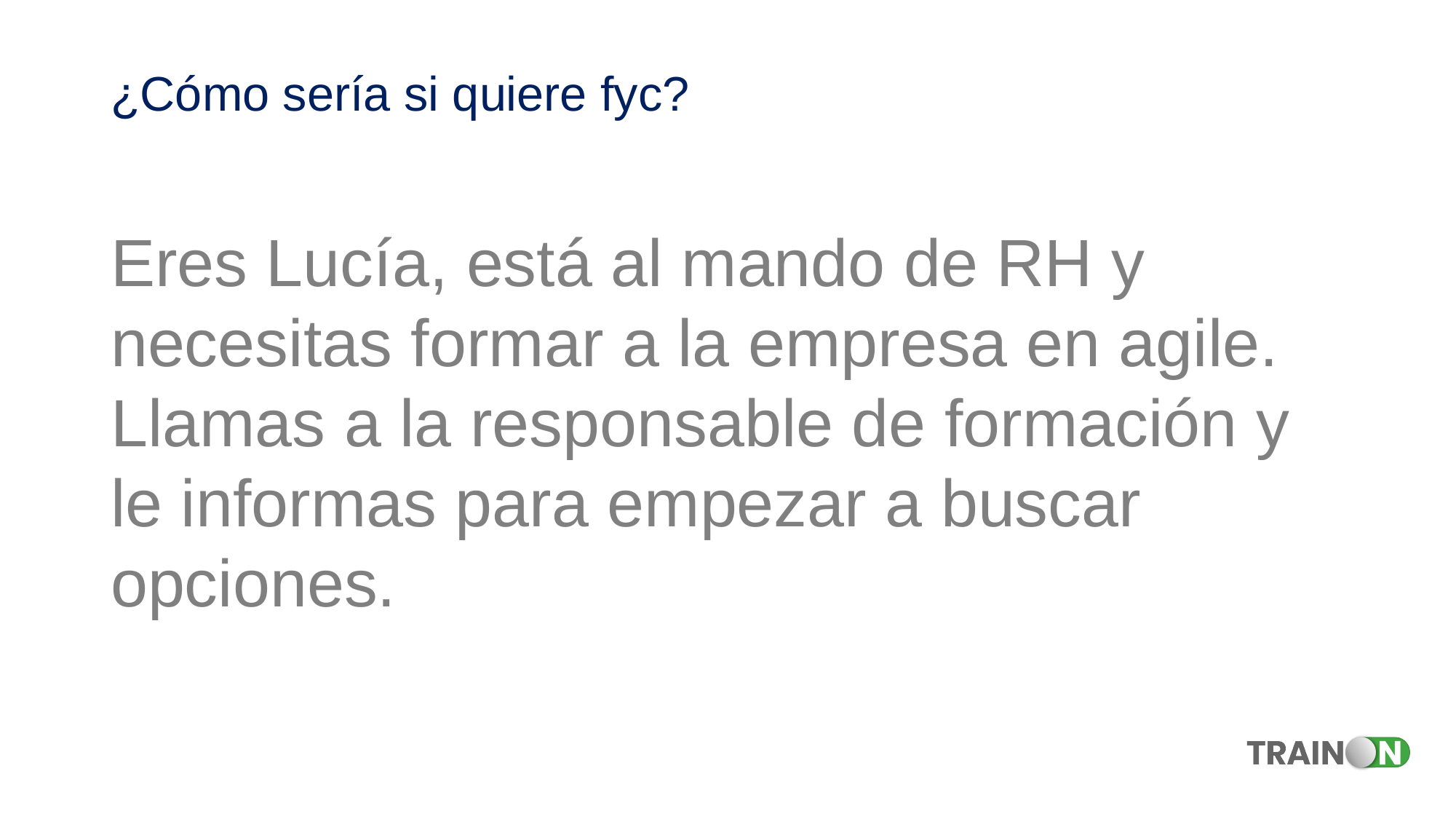

¿Cómo sería si quiere fyc?
Eres Lucía, está al mando de RH y necesitas formar a la empresa en agile. Llamas a la responsable de formación y le informas para empezar a buscar opciones.